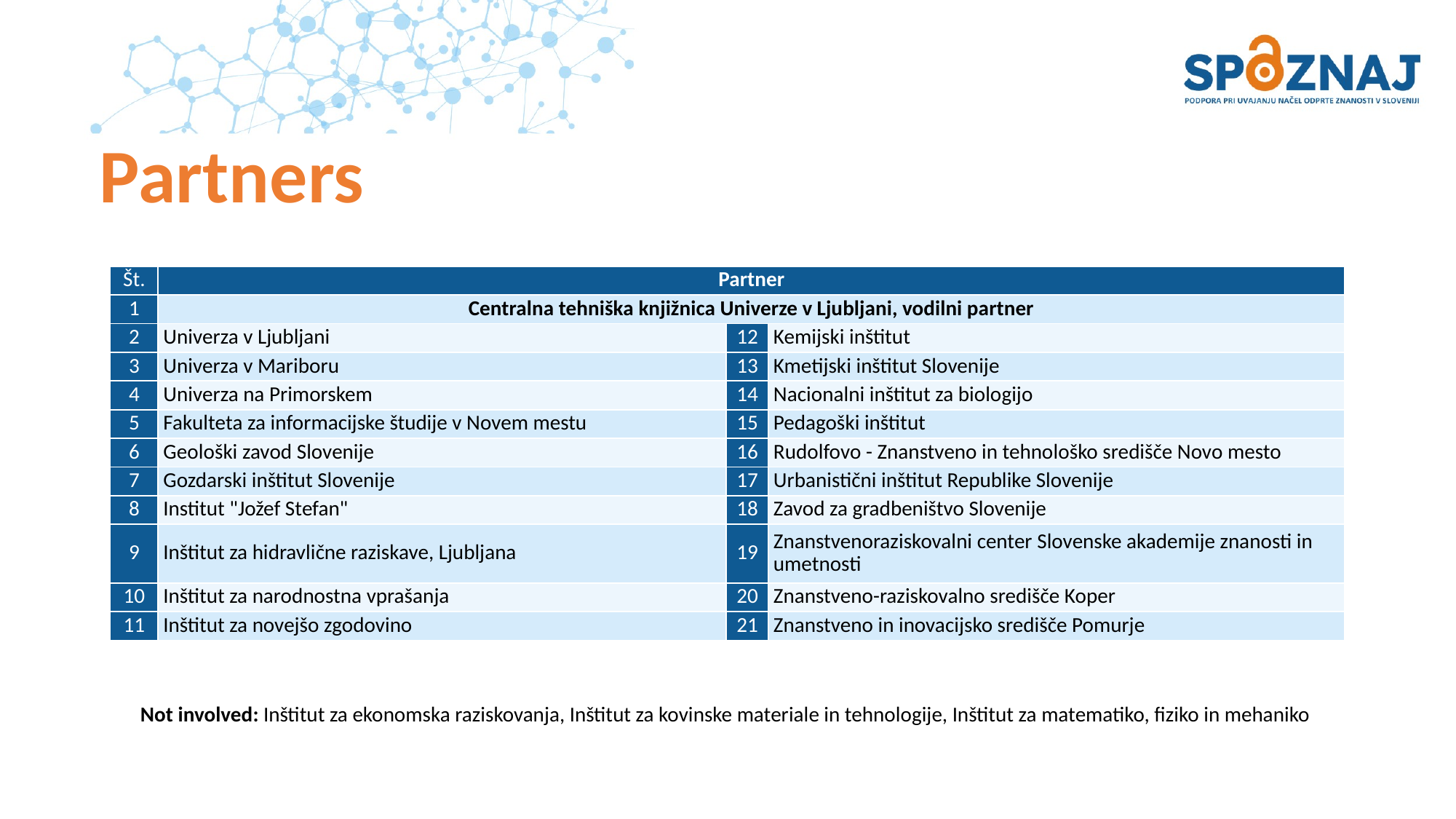

# Partners
| Št. | Partner |  |  |
| --- | --- | --- | --- |
| 1 | Centralna tehniška knjižnica Univerze v Ljubljani, vodilni partner |  |  |
| 2 | Univerza v Ljubljani | 12 | Kemijski inštitut |
| 3 | Univerza v Mariboru | 13 | Kmetijski inštitut Slovenije |
| 4 | Univerza na Primorskem | 14 | Nacionalni inštitut za biologijo |
| 5 | Fakulteta za informacijske študije v Novem mestu | 15 | Pedagoški inštitut |
| 6 | Geološki zavod Slovenije | 16 | Rudolfovo - Znanstveno in tehnološko središče Novo mesto |
| 7 | Gozdarski inštitut Slovenije | 17 | Urbanistični inštitut Republike Slovenije |
| 8 | Institut "Jožef Stefan" | 18 | Zavod za gradbeništvo Slovenije |
| 9 | Inštitut za hidravlične raziskave, Ljubljana | 19 | Znanstvenoraziskovalni center Slovenske akademije znanosti in umetnosti |
| 10 | Inštitut za narodnostna vprašanja | 20 | Znanstveno-raziskovalno središče Koper |
| 11 | Inštitut za novejšo zgodovino | 21 | Znanstveno in inovacijsko središče Pomurje |

Not involved: Inštitut za ekonomska raziskovanja, Inštitut za kovinske materiale in tehnologije, Inštitut za matematiko, fiziko in mehaniko